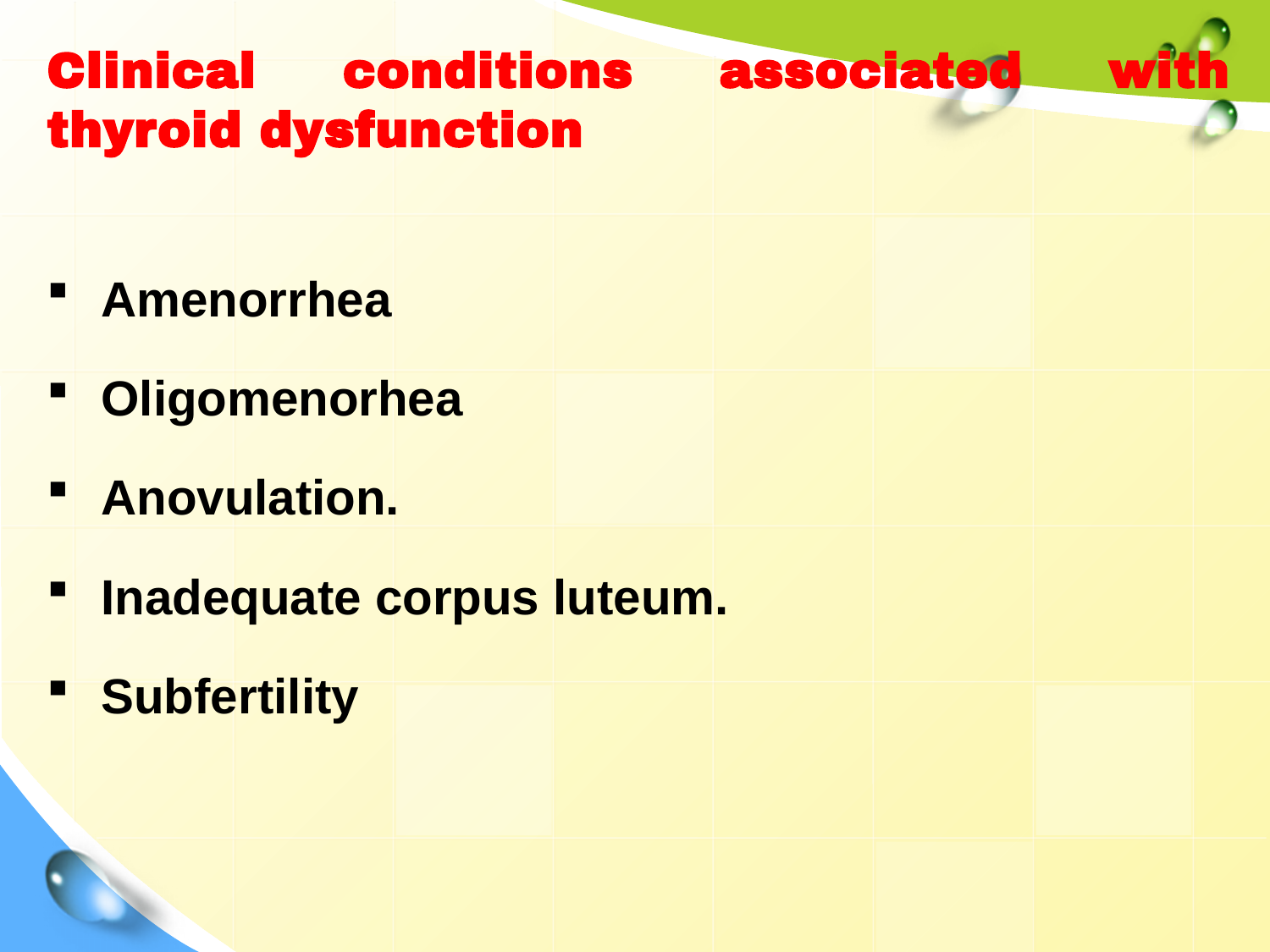

Clinical conditions associated with thyroid dysfunction
Amenorrhea
Oligomenorhea
Anovulation.
Inadequate corpus luteum.
Subfertility